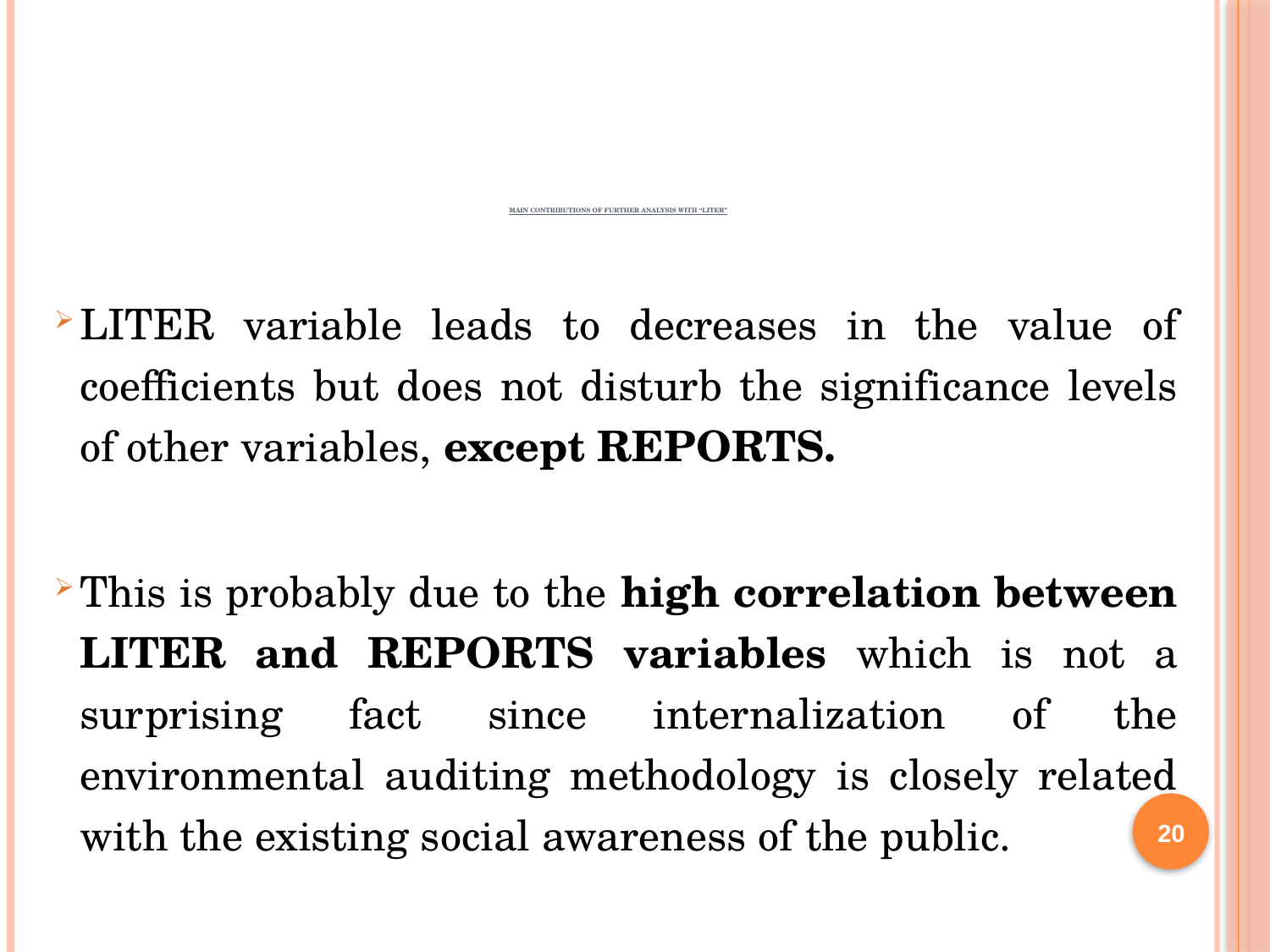

# MAIN CONTRIBUTIONS OF FURTHER ANALYSIS WITH “LITER”

LITER variable leads to decreases in the value of coefficients but does not disturb the significance levels of other variables, except REPORTS.

This is probably due to the high correlation between LITER and REPORTS variables which is not a surprising fact since internalization of the environmental auditing methodology is closely related with the existing social awareness of the public.
20